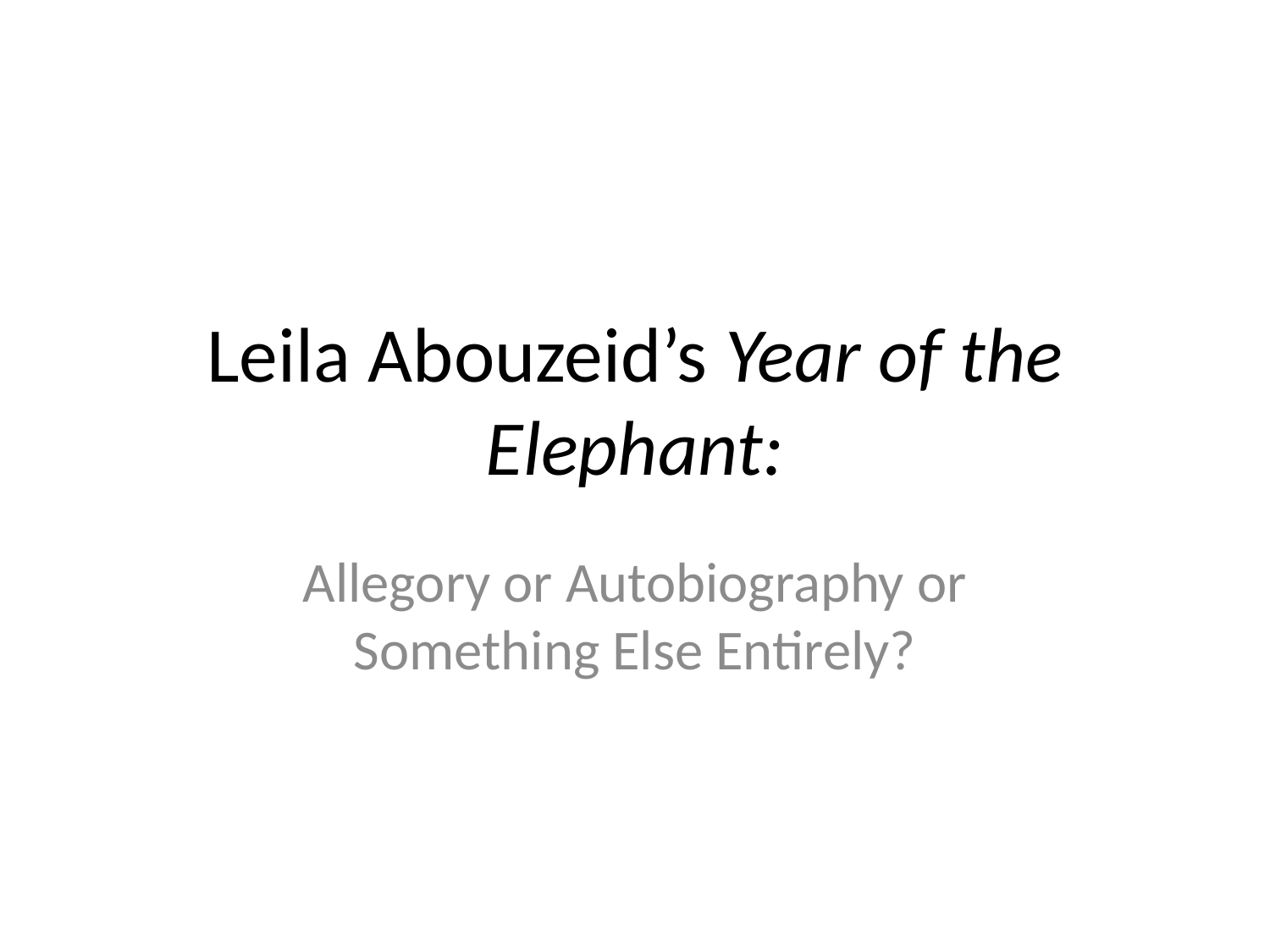

# Leila Abouzeid’s Year of the Elephant:
Allegory or Autobiography or Something Else Entirely?